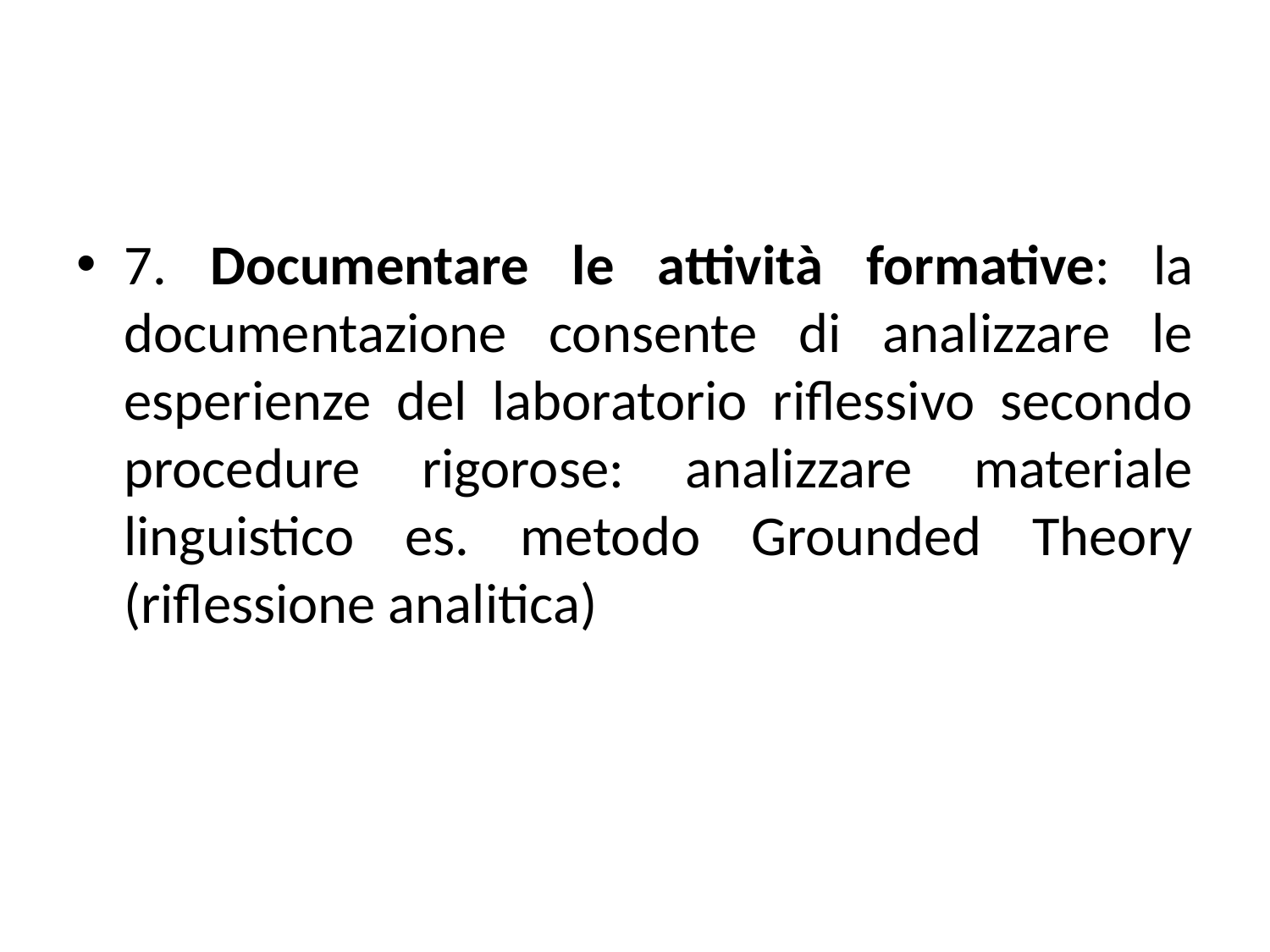

7. Documentare le attività formative: la documentazione consente di analizzare le esperienze del laboratorio riflessivo secondo procedure rigorose: analizzare materiale linguistico es. metodo Grounded Theory (riflessione analitica)